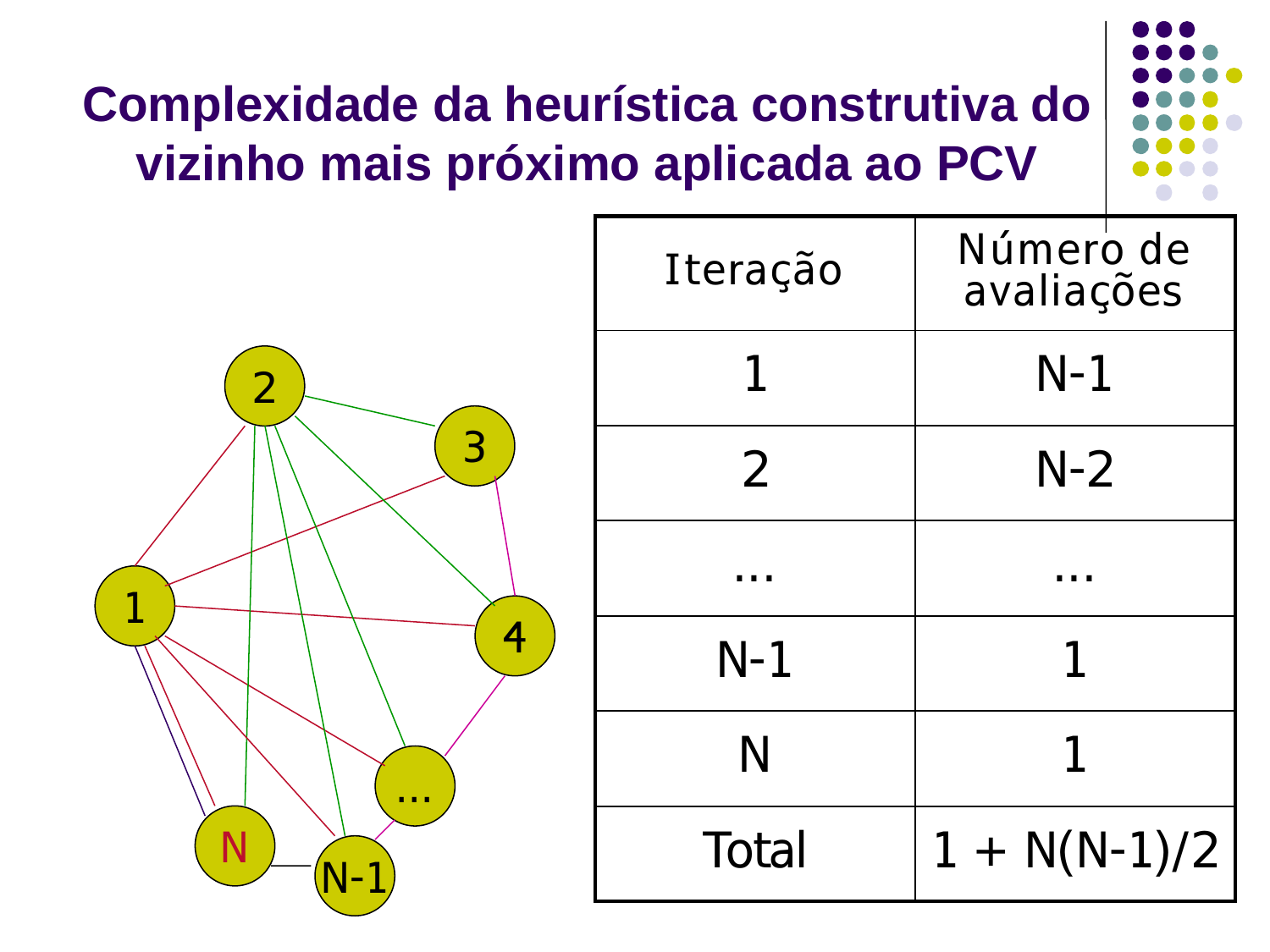

# Complexidade da heurística construtiva do vizinho mais próximo aplicada ao PCV
| Iteração | Número de avaliações |
| --- | --- |
| 1 | N-1 |
| 2 | N-2 |
| ... | ... |
| N-1 | 1 |
| N | 1 |
| Total | 1 + N(N-1)/2 |
2

3

1
4

...
N

N-1